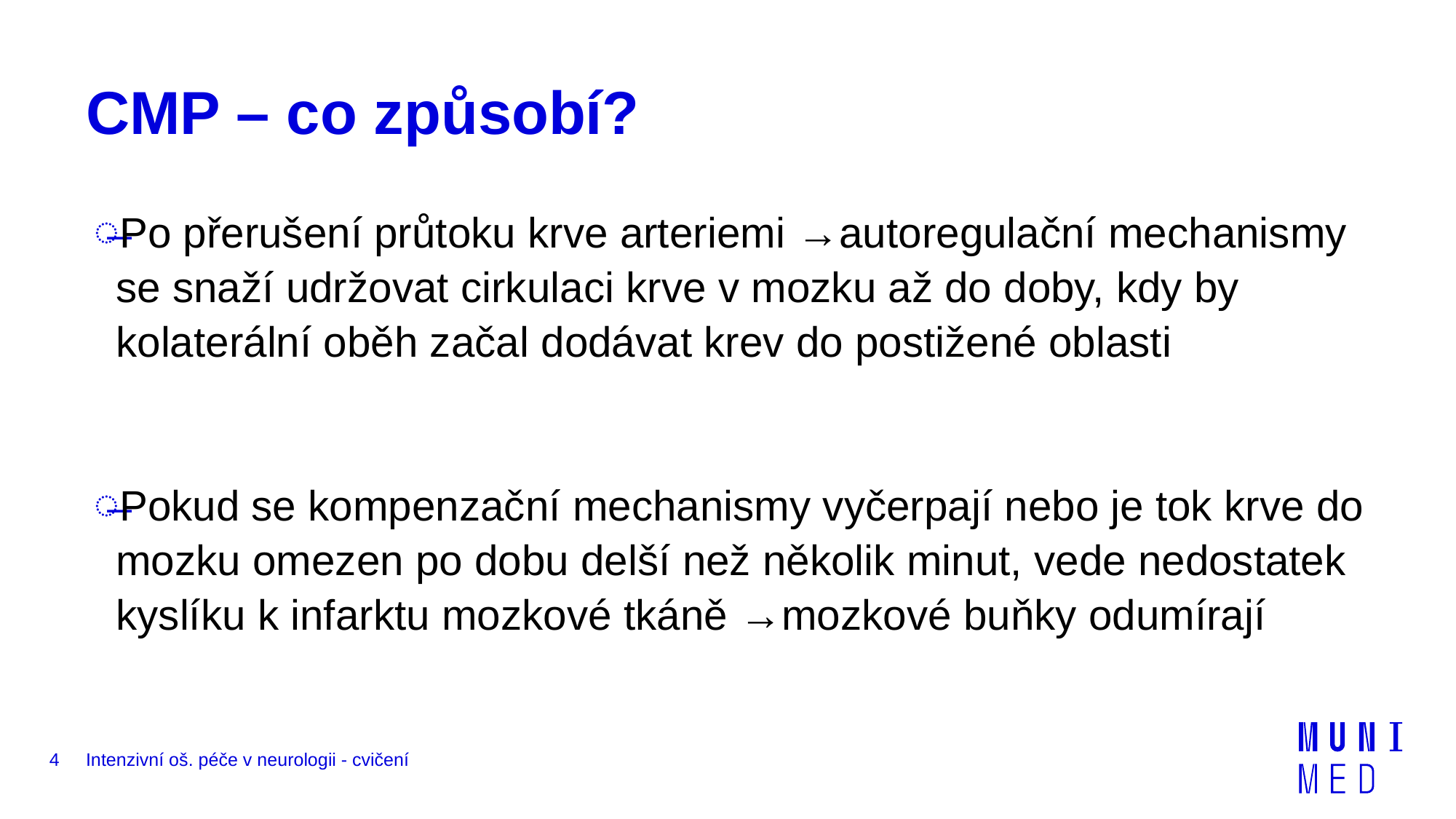

# CMP – co způsobí?
Po přerušení průtoku krve arteriemi →autoregulační mechanismy se snaží udržovat cirkulaci krve v mozku až do doby, kdy by kolaterální oběh začal dodávat krev do postižené oblasti

Pokud se kompenzační mechanismy vyčerpají nebo je tok krve do mozku omezen po dobu delší než několik minut, vede nedostatek kyslíku k infarktu mozkové tkáně →mozkové buňky odumírají
4
Intenzivní oš. péče v neurologii - cvičení